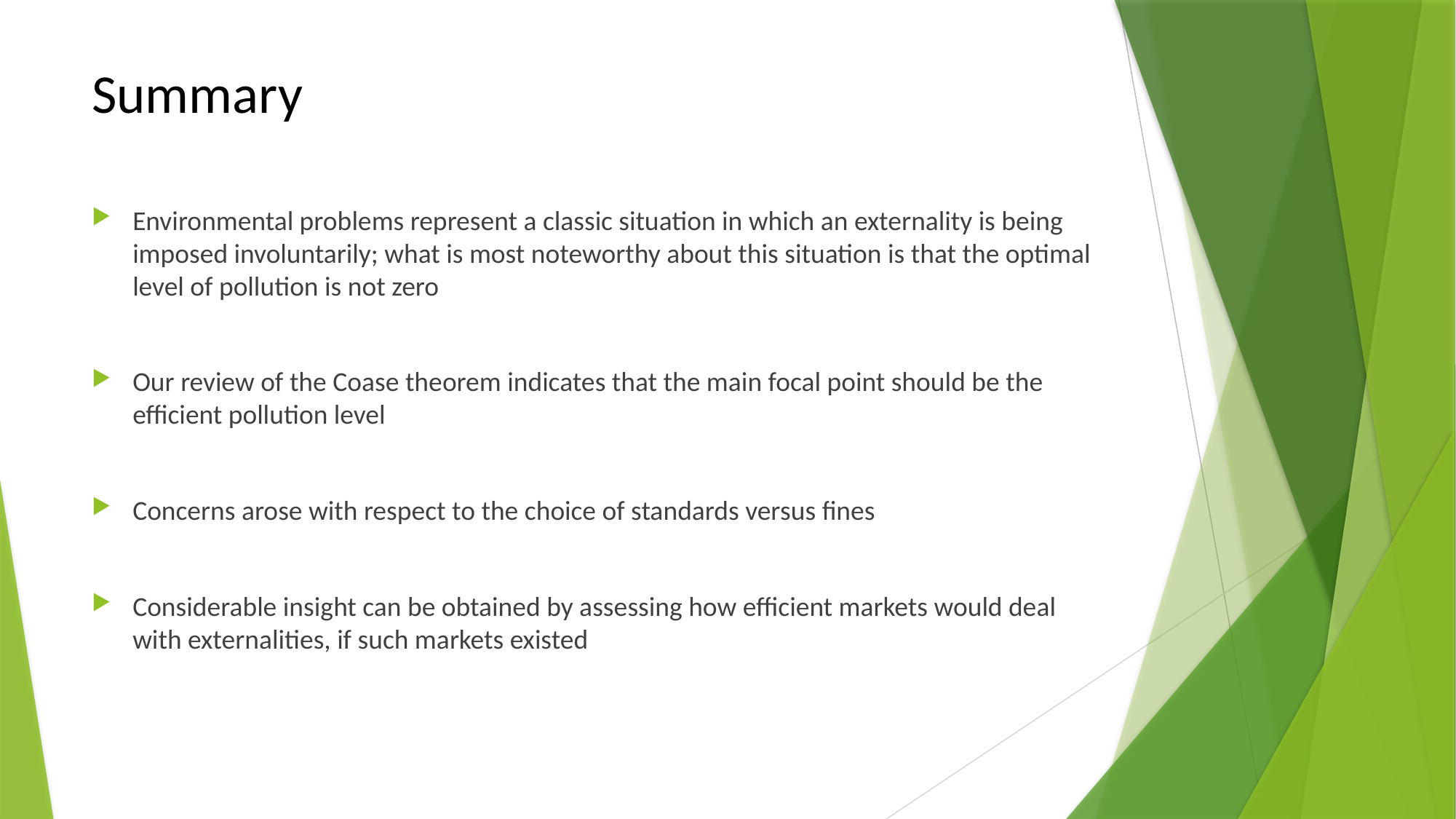

# Summary
Environmental problems represent a classic situation in which an externality is being imposed involuntarily; what is most noteworthy about this situation is that the optimal level of pollution is not zero

Our review of the Coase theorem indicates that the main focal point should be the efficient pollution level

Concerns arose with respect to the choice of standards versus fines

Considerable insight can be obtained by assessing how efficient markets would deal with externalities, if such markets existed